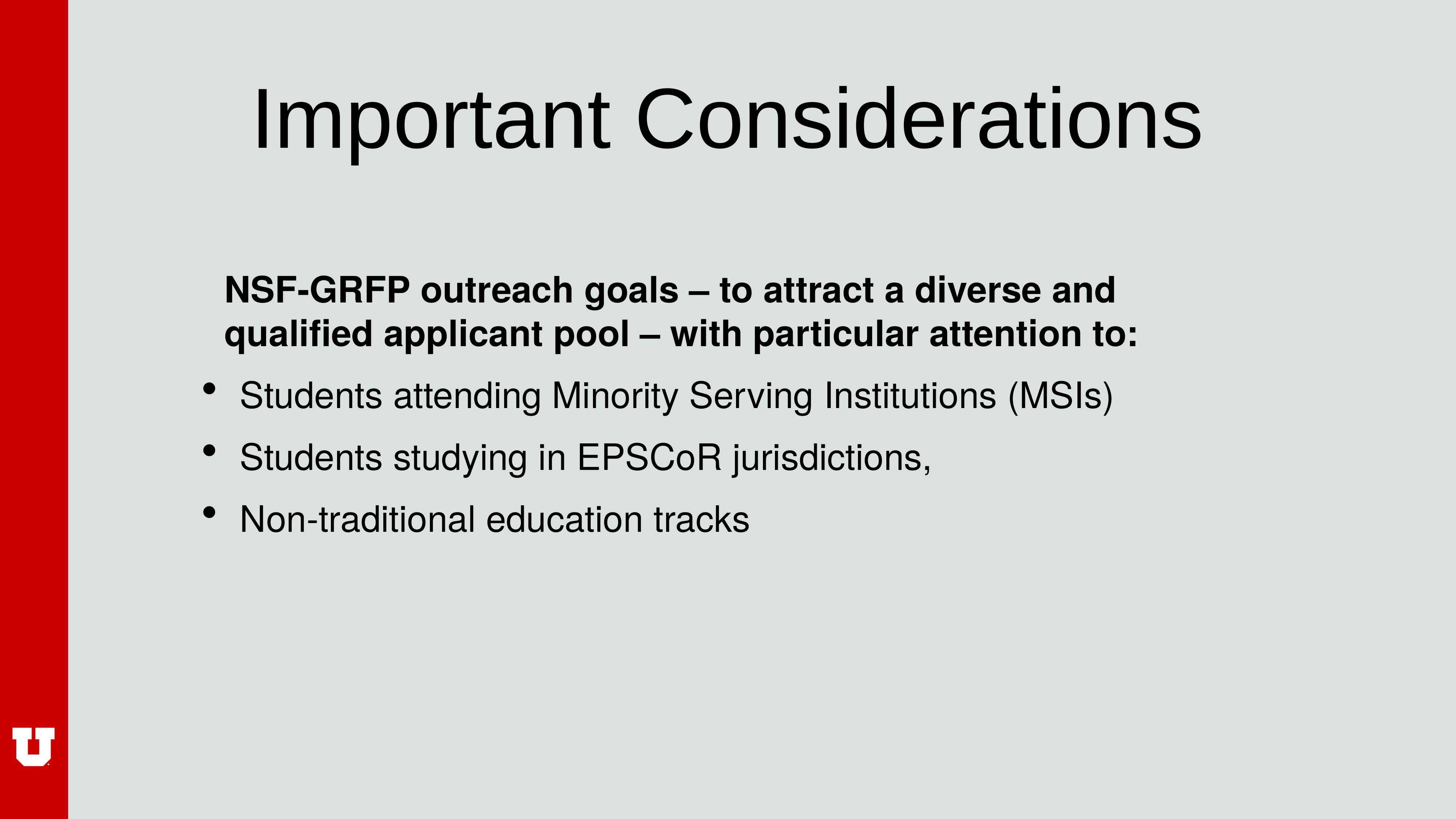

# Important Considerations
NSF-GRFP outreach goals – to attract a diverse and qualified applicant pool – with particular attention to:
Students attending Minority Serving Institutions (MSIs)
Students studying in EPSCoR jurisdictions,
Non-traditional education tracks